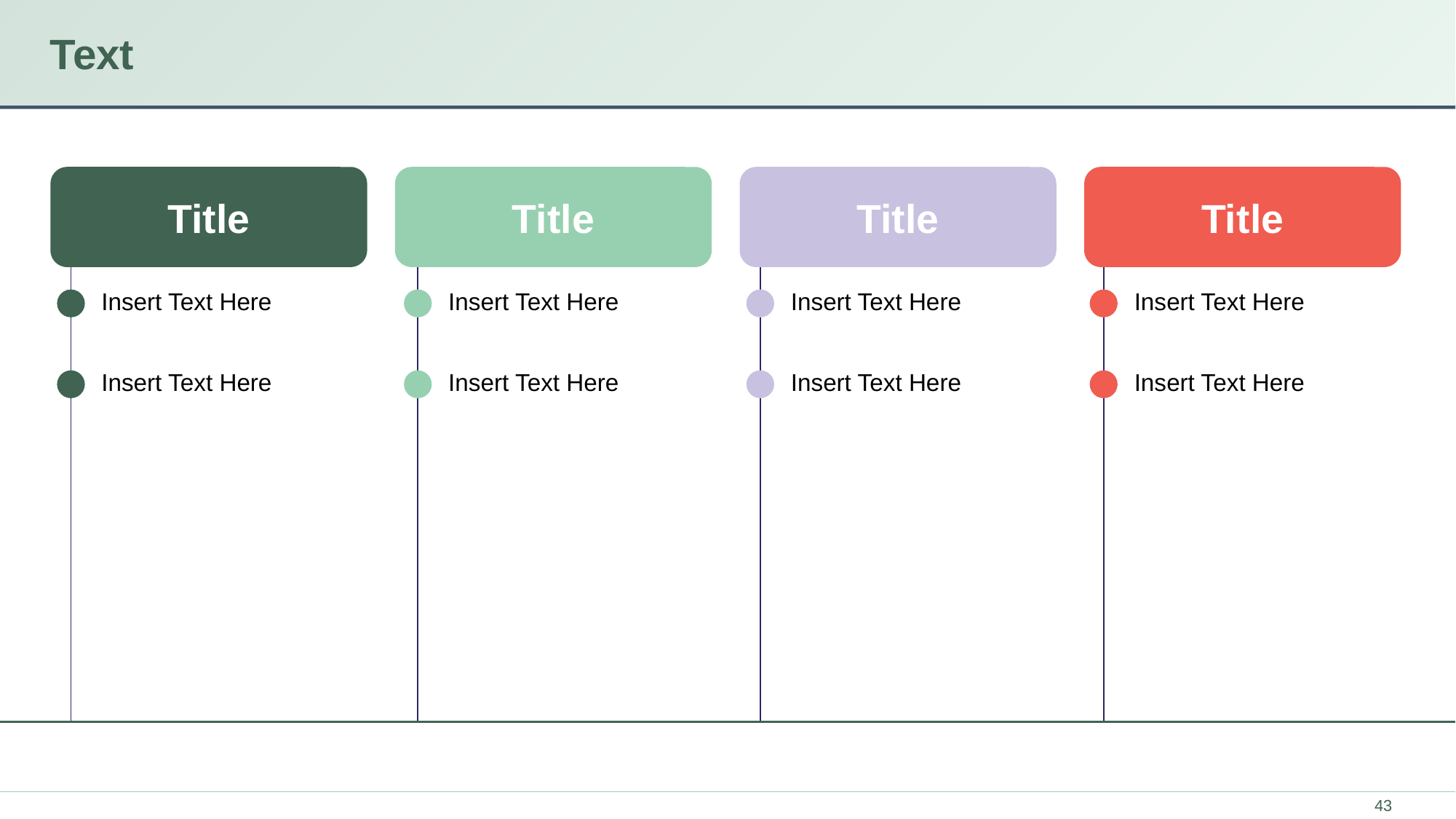

# Text
Title
Title
Title
Title
Insert Text Here
Insert Text Here
Insert Text Here
Insert Text Here

Insert Text Here
Insert Text Here
Insert Text Here
Insert Text Here

43